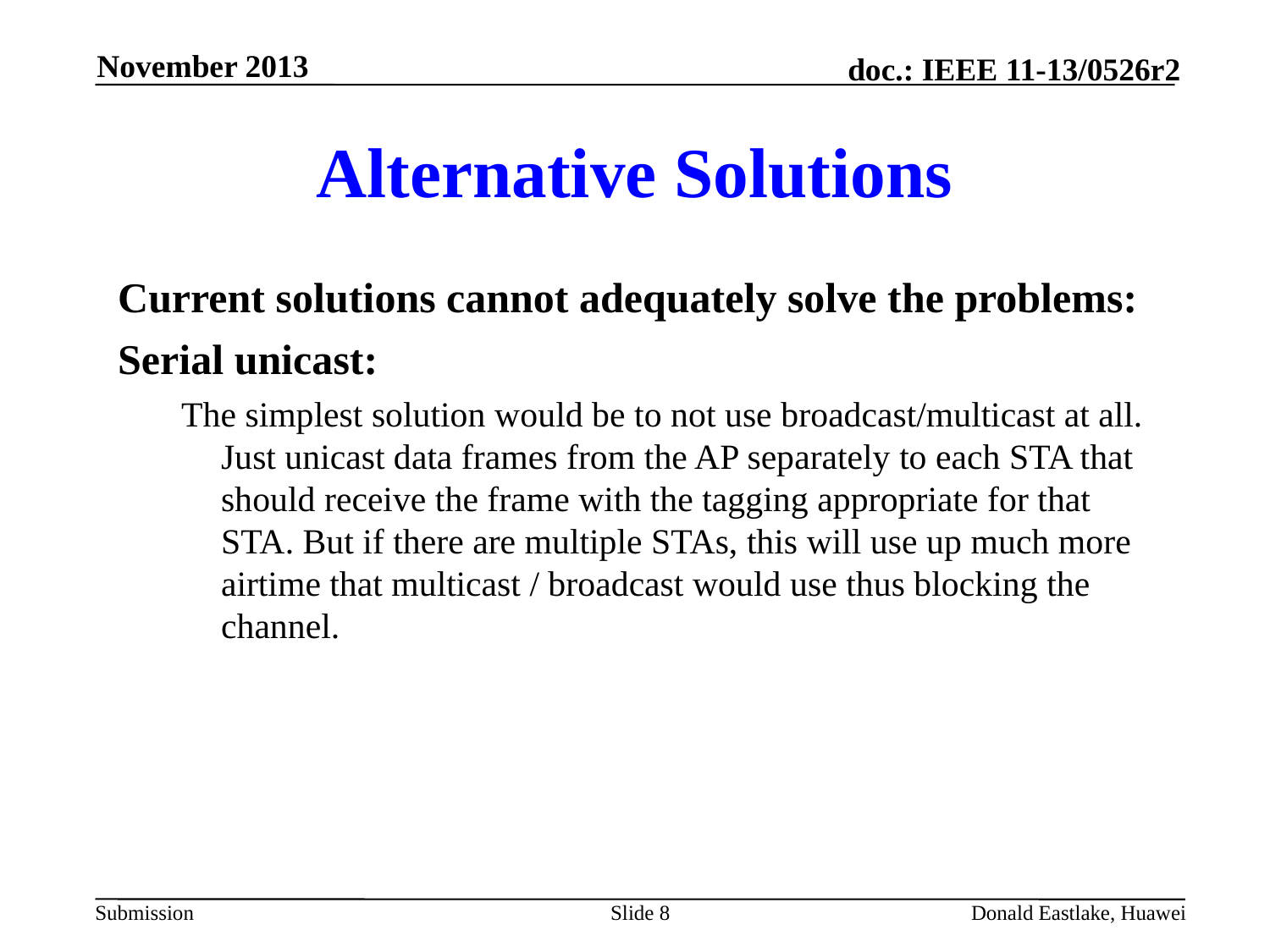

November 2013
# Alternative Solutions
Current solutions cannot adequately solve the problems:
Serial unicast:
The simplest solution would be to not use broadcast/multicast at all. Just unicast data frames from the AP separately to each STA that should receive the frame with the tagging appropriate for that STA. But if there are multiple STAs, this will use up much more airtime that multicast / broadcast would use thus blocking the channel.
Slide 8
Donald Eastlake, Huawei